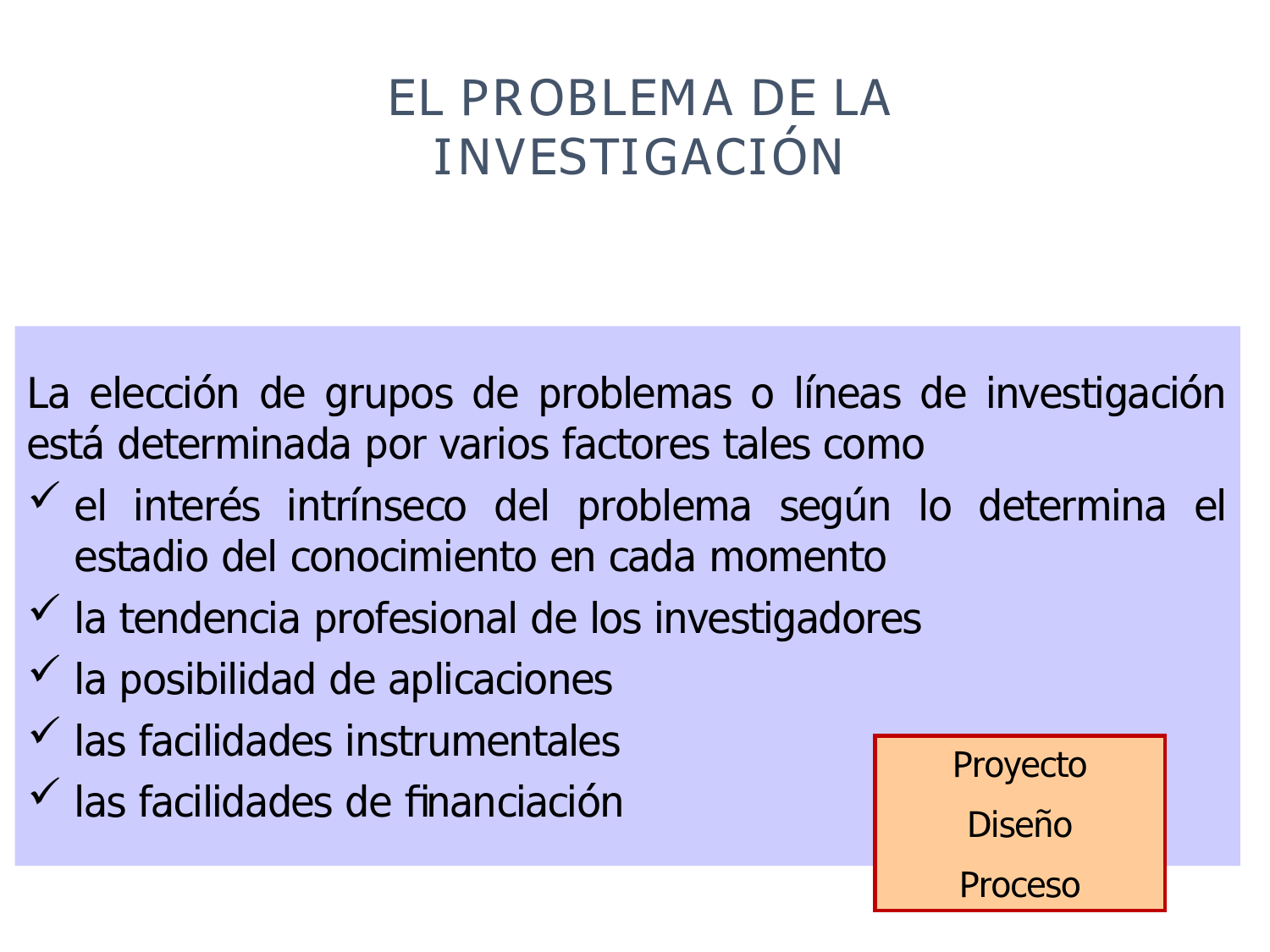

EL PROBLEMA DE LA INVESTIGACIÓN
La elección de grupos de problemas o líneas de investigación está determinada por varios factores tales como
el interés intrínseco del problema según lo determina el estadio del conocimiento en cada momento
la tendencia profesional de los investigadores
la posibilidad de aplicaciones
las facilidades instrumentales
las facilidades de financiación
Proyecto
Diseño
Proceso